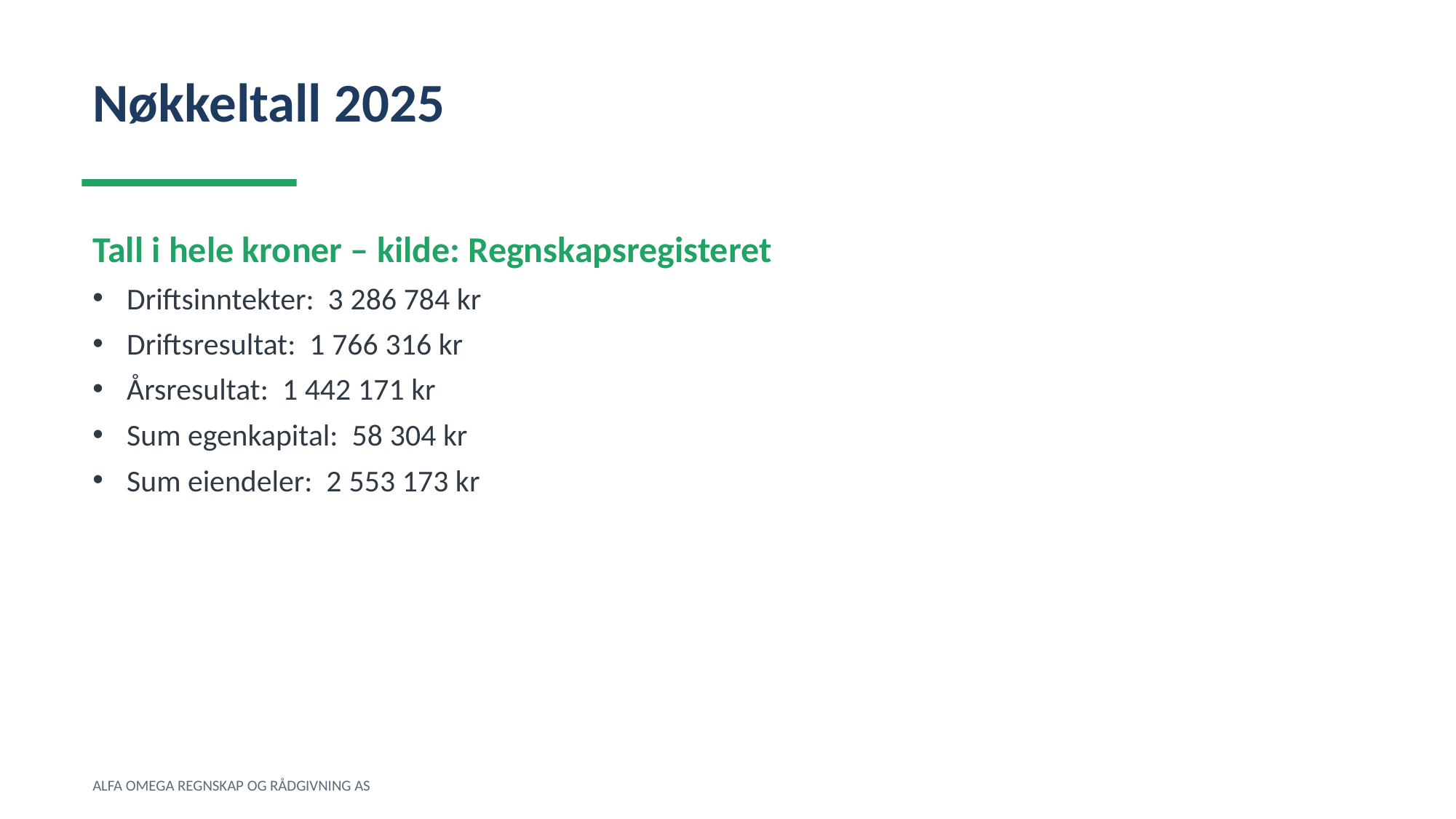

Nøkkeltall 2025

Tall i hele kroner – kilde: Regnskapsregisteret
Driftsinntekter:  3 286 784 kr
Driftsresultat:  1 766 316 kr
Årsresultat:  1 442 171 kr
Sum egenkapital:  58 304 kr
Sum eiendeler:  2 553 173 kr
ALFA OMEGA REGNSKAP OG RÅDGIVNING AS